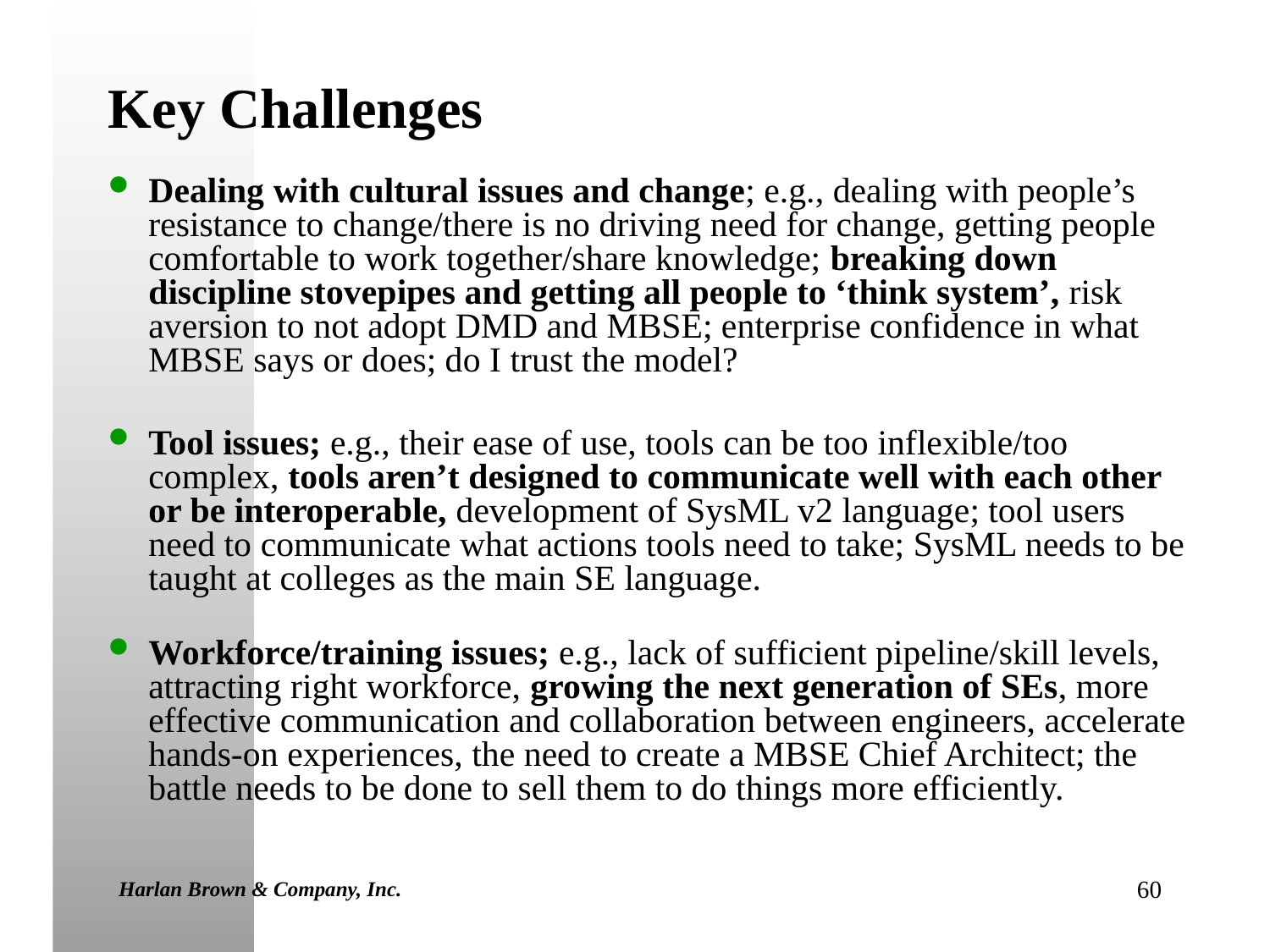

# Key Challenges
Dealing with cultural issues and change; e.g., dealing with people’s resistance to change/there is no driving need for change, getting people comfortable to work together/share knowledge; breaking down discipline stovepipes and getting all people to ‘think system’, risk aversion to not adopt DMD and MBSE; enterprise confidence in what MBSE says or does; do I trust the model?
Tool issues; e.g., their ease of use, tools can be too inflexible/too complex, tools aren’t designed to communicate well with each other or be interoperable, development of SysML v2 language; tool users need to communicate what actions tools need to take; SysML needs to be taught at colleges as the main SE language.
Workforce/training issues; e.g., lack of sufficient pipeline/skill levels, attracting right workforce, growing the next generation of SEs, more effective communication and collaboration between engineers, accelerate hands-on experiences, the need to create a MBSE Chief Architect; the battle needs to be done to sell them to do things more efficiently.
Harlan Brown & Company, Inc.
60